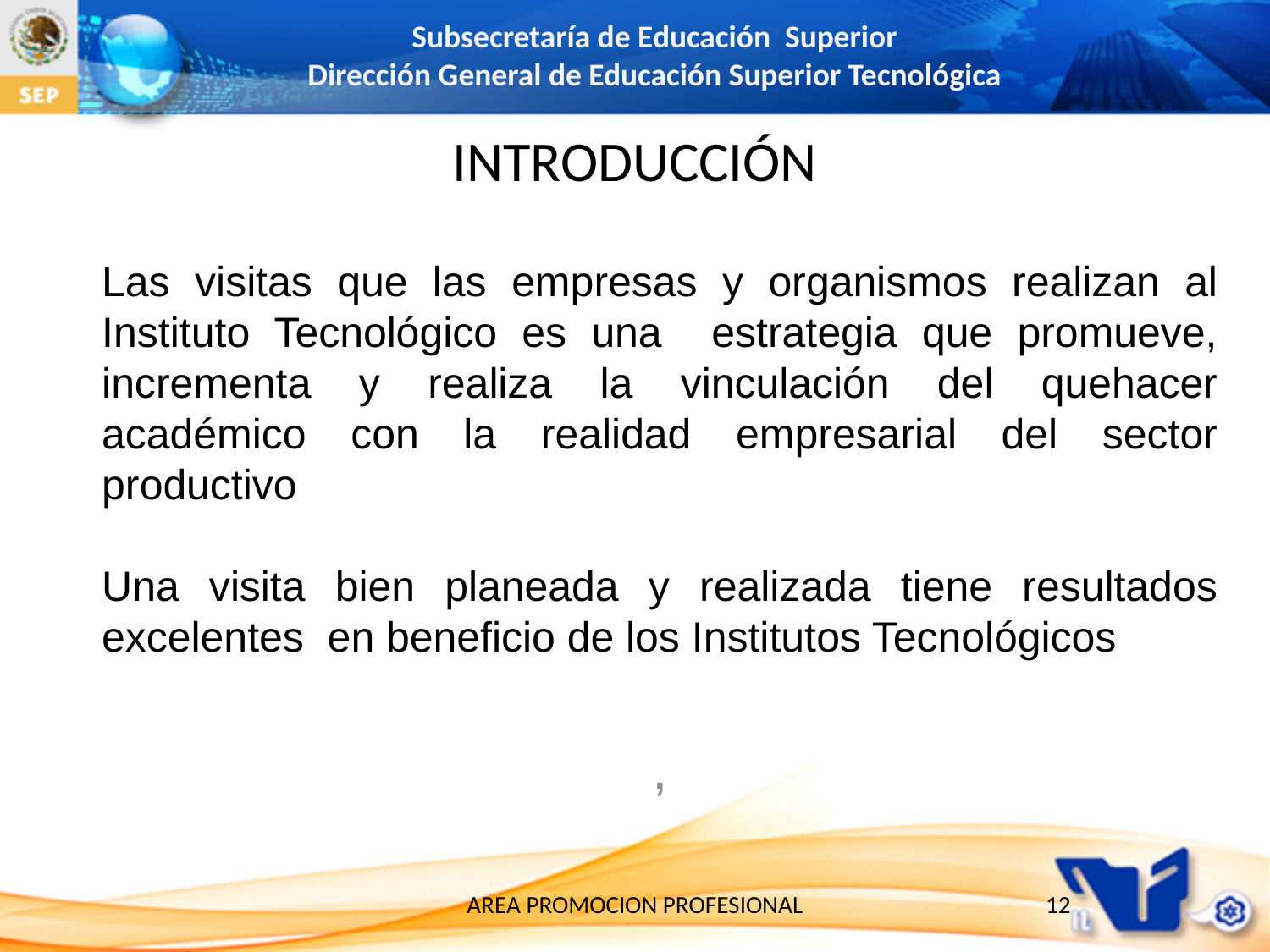

INTRODUCCIÓN
Las visitas que las empresas y organismos realizan al Instituto Tecnológico es una  estrategia que promueve, incrementa y realiza la vinculación del quehacer académico con la realidad empresarial del sector productivo

Una visita bien planeada y realizada tiene resultados excelentes  en beneficio de los Institutos Tecnológicos

,
AREA PROMOCION PROFESIONAL
12